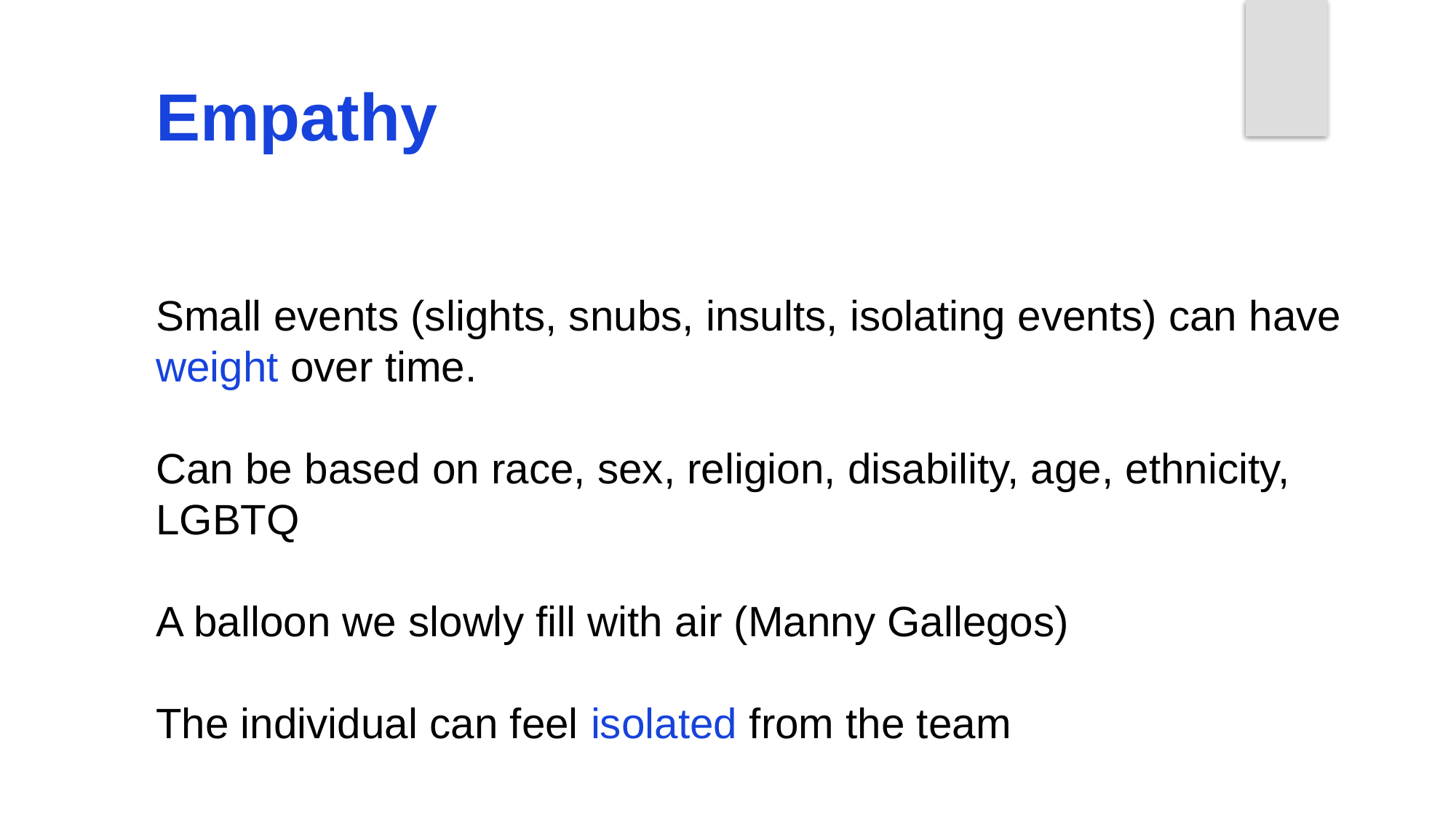

Empathy

Small events (slights, snubs, insults, isolating events) can have weight over time.

Can be based on race, sex, religion, disability, age, ethnicity, LGBTQ

A balloon we slowly fill with air (Manny Gallegos)

The individual can feel isolated from the team